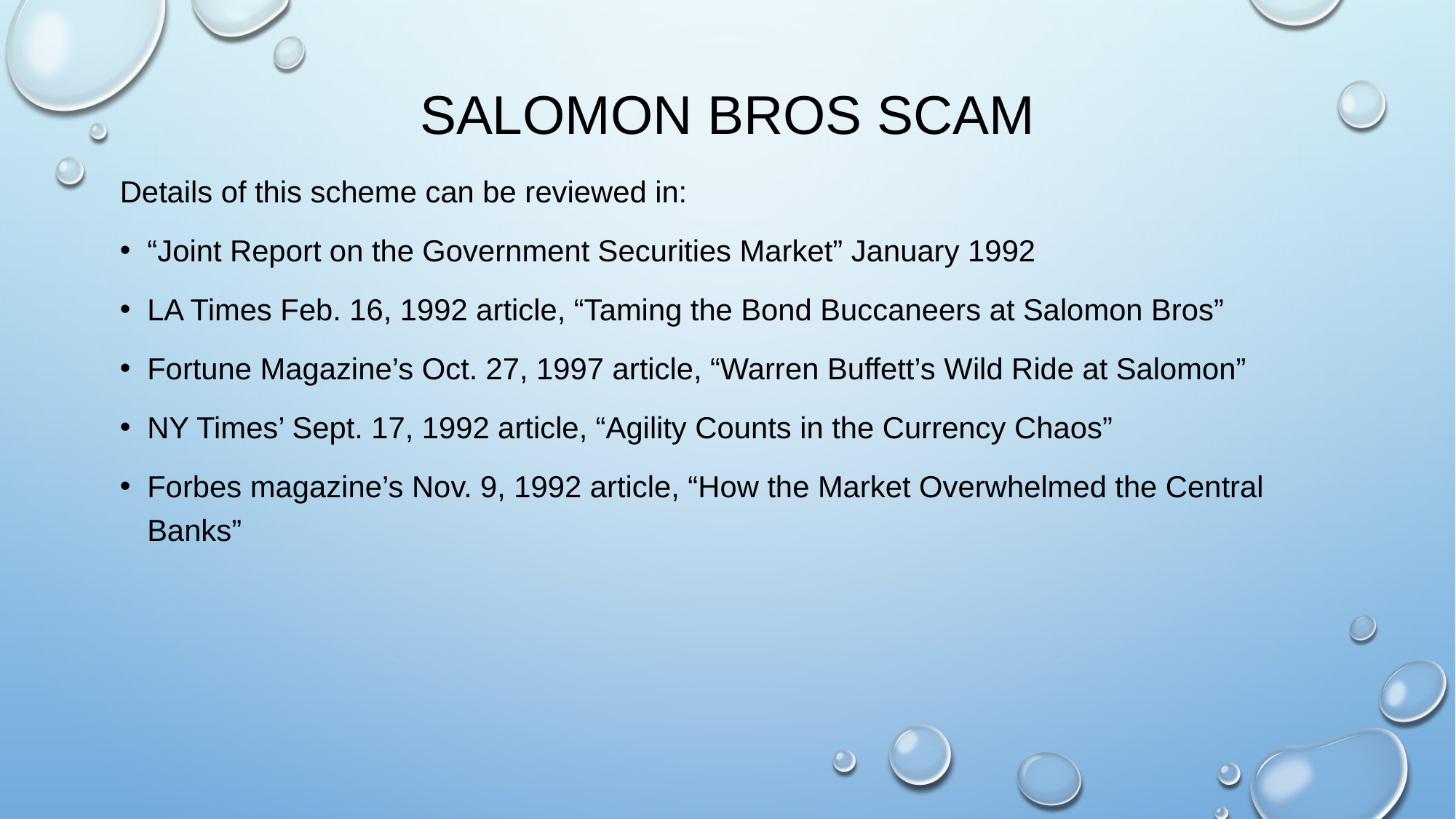

# Salomon Bros scam
Details of this scheme can be reviewed in:
“Joint Report on the Government Securities Market” January 1992
LA Times Feb. 16, 1992 article, “Taming the Bond Buccaneers at Salomon Bros”
Fortune Magazine’s Oct. 27, 1997 article, “Warren Buffett’s Wild Ride at Salomon”
NY Times’ Sept. 17, 1992 article, “Agility Counts in the Currency Chaos”
Forbes magazine’s Nov. 9, 1992 article, “How the Market Overwhelmed the Central Banks”